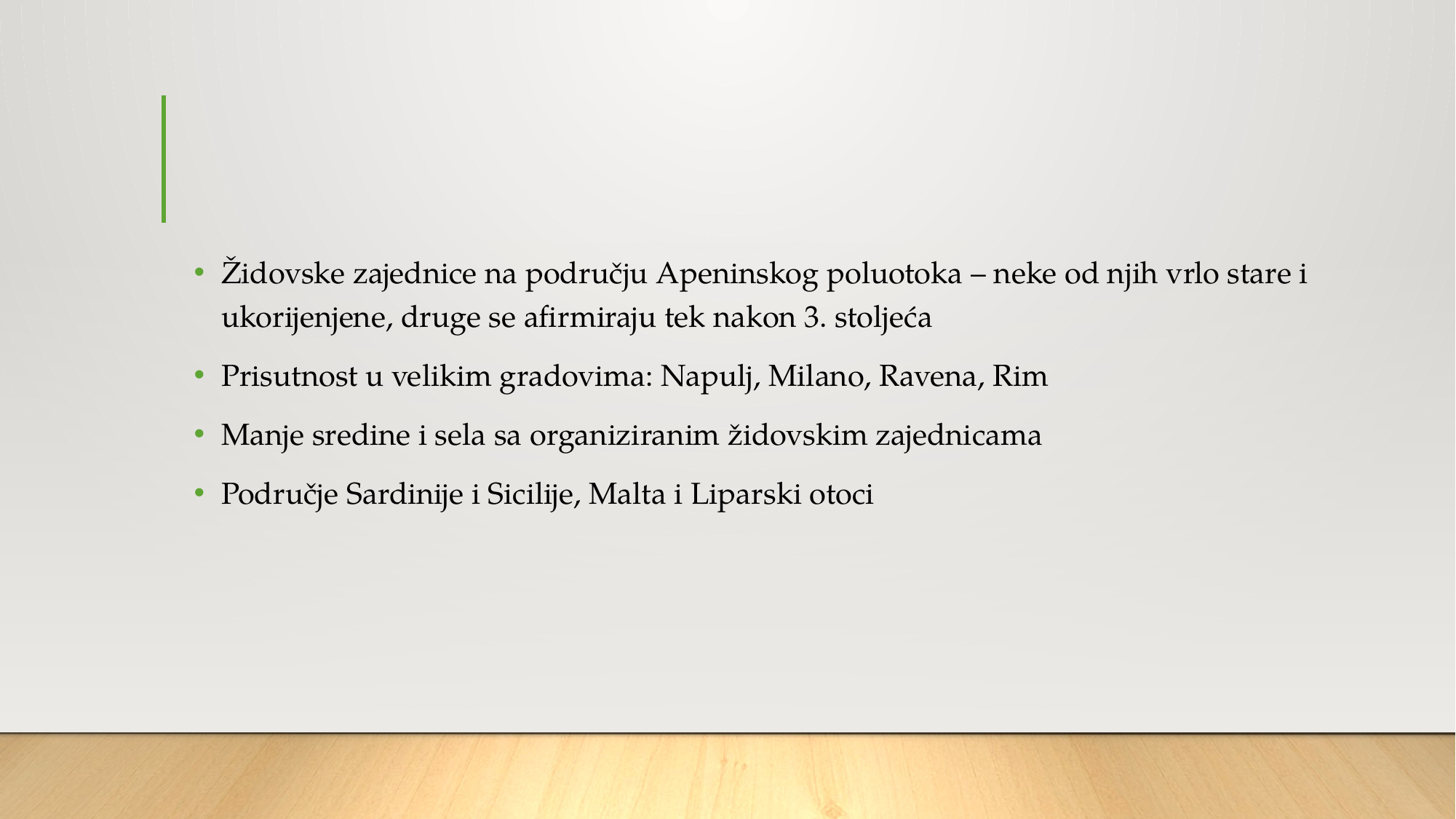

#
Židovske zajednice na području Apeninskog poluotoka – neke od njih vrlo stare i ukorijenjene, druge se afirmiraju tek nakon 3. stoljeća
Prisutnost u velikim gradovima: Napulj, Milano, Ravena, Rim
Manje sredine i sela sa organiziranim židovskim zajednicama
Područje Sardinije i Sicilije, Malta i Liparski otoci